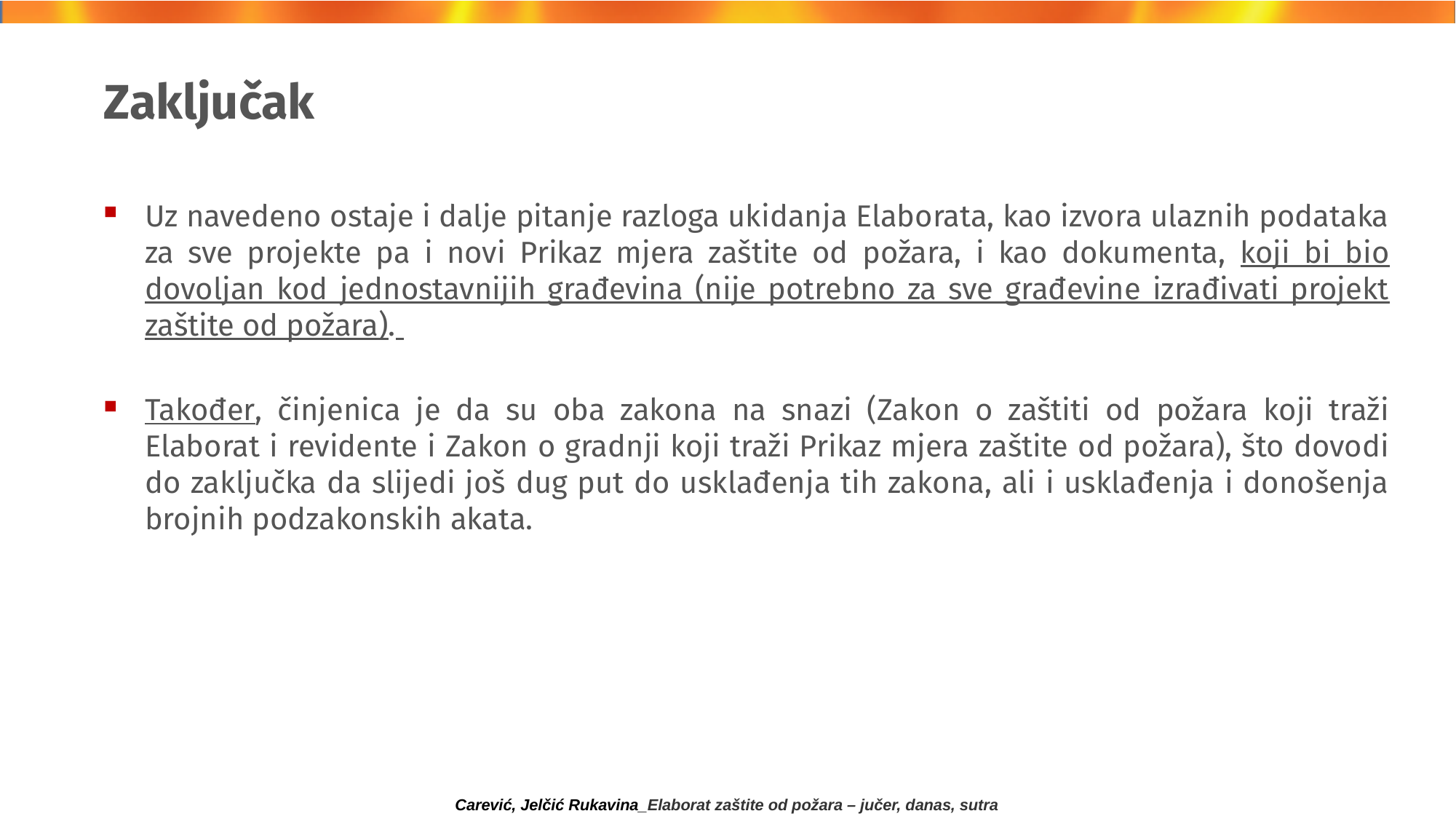

# Zaključak
Uz navedeno ostaje i dalje pitanje razloga ukidanja Elaborata, kao izvora ulaznih podataka za sve projekte pa i novi Prikaz mjera zaštite od požara, i kao dokumenta, koji bi bio dovoljan kod jednostavnijih građevina (nije potrebno za sve građevine izrađivati projekt zaštite od požara).

Također, činjenica je da su oba zakona na snazi (Zakon o zaštiti od požara koji traži Elaborat i revidente i Zakon o gradnji koji traži Prikaz mjera zaštite od požara), što dovodi do zaključka da slijedi još dug put do usklađenja tih zakona, ali i usklađenja i donošenja brojnih podzakonskih akata.